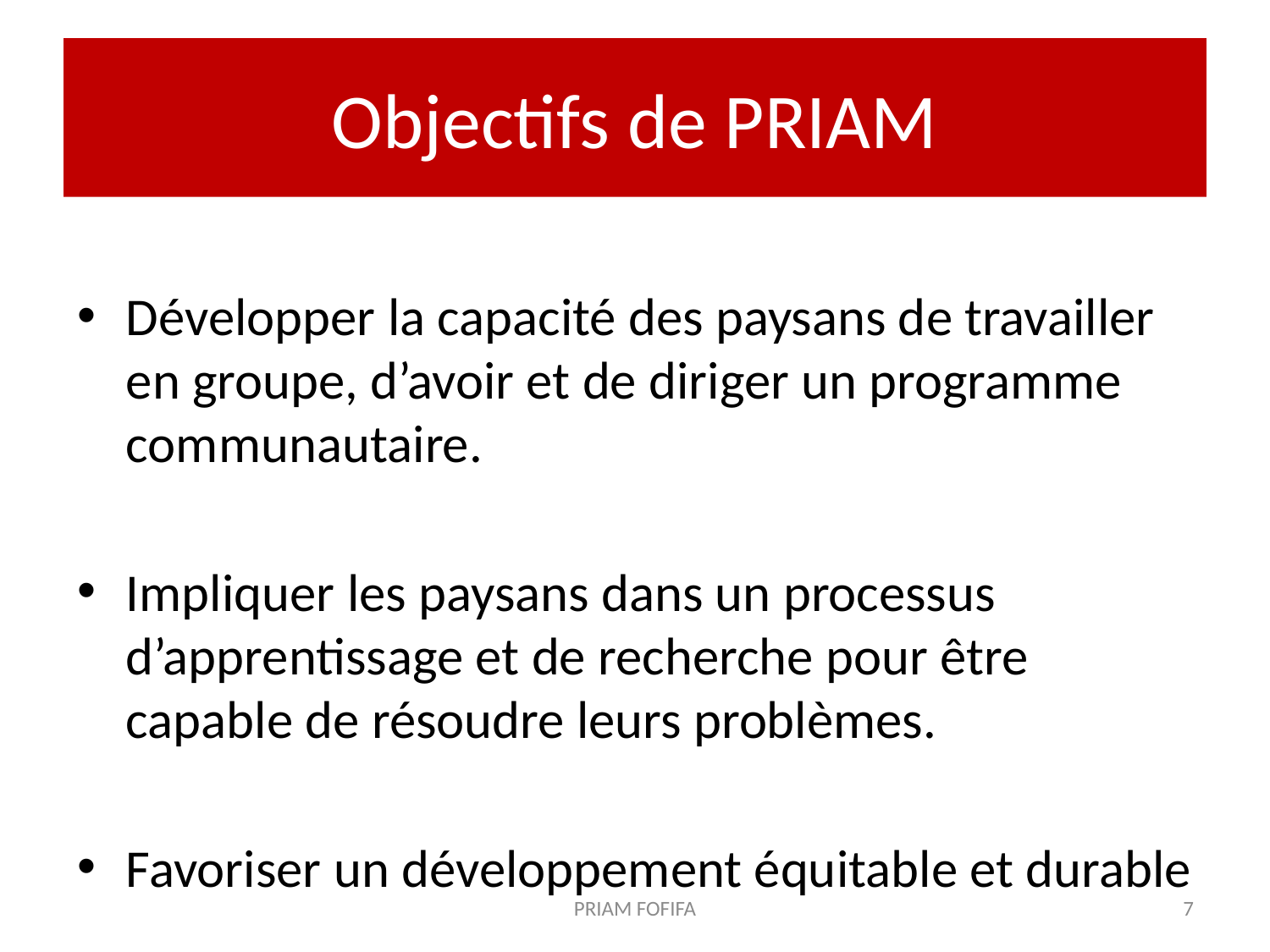

# Objectifs de PRIAM
Développer la capacité des paysans de travailler en groupe, d’avoir et de diriger un programme communautaire.

Impliquer les paysans dans un processus d’apprentissage et de recherche pour être capable de résoudre leurs problèmes.

Favoriser un développement équitable et durable

PRIAM FOFIFA
7